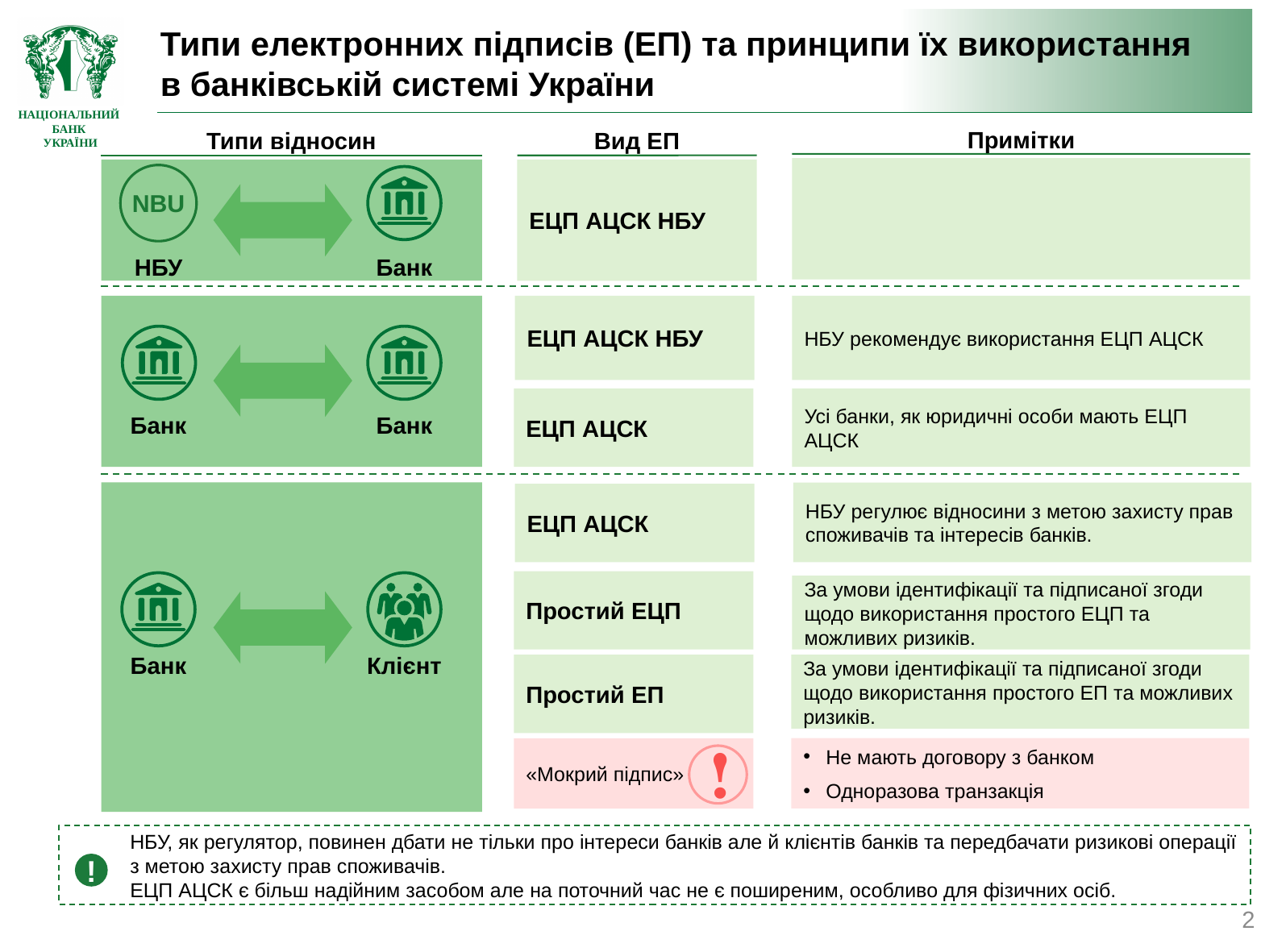

# Типи електронних підписів (ЕП) та принципи їх використання в банківській системі України
Примітки
Типи відносин
Вид ЕП

ЕЦП АЦСК НБУ
NBU

НБУ
Банк

ЕЦП АЦСК НБУ
НБУ рекомендує використання ЕЦП АЦСК

Усі банки, як юридичні особи мають ЕЦП АЦСК
ЕЦП АЦСК
Банк
Банк

НБУ регулює відносини з метою захисту прав споживачів та інтересів банків.
ЕЦП АЦСК

Простий ЕЦП
За умови ідентифікації та підписаної згоди щодо використання простого ЕЦП та можливих ризиків.

Банк
Клієнт
Простий ЕП
За умови ідентифікації та підписаної згоди щодо використання простого ЕП та можливих ризиків.
Не мають договору з банком
Одноразова транзакція
«Мокрий підпис»
!
НБУ, як регулятор, повинен дбати не тільки про інтереси банків але й клієнтів банків та передбачати ризикові операції з метою захисту прав споживачів.
ЕЦП АЦСК є більш надійним засобом але на поточний час не є поширеним, особливо для фізичних осіб.
!
2